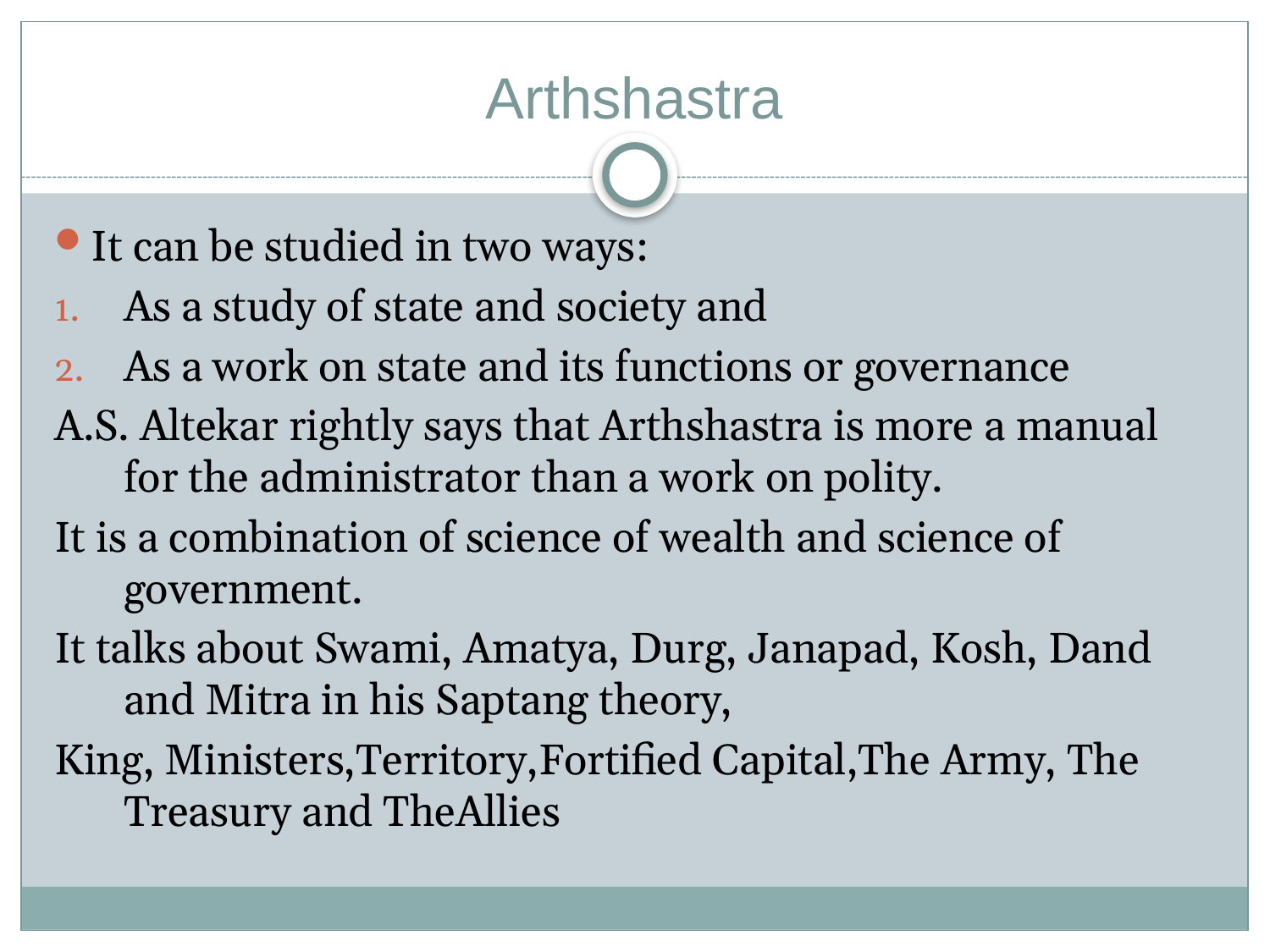

# Arthshastra
It can be studied in two ways:
As a study of state and society and
As a work on state and its functions or governance
A.S. Altekar rightly says that Arthshastra is more a manual for the administrator than a work on polity.
It is a combination of science of wealth and science of government.
It talks about Swami, Amatya, Durg, Janapad, Kosh, Dand and Mitra in his Saptang theory,
King, Ministers,Territory,Fortified Capital,The Army, The Treasury and TheAllies